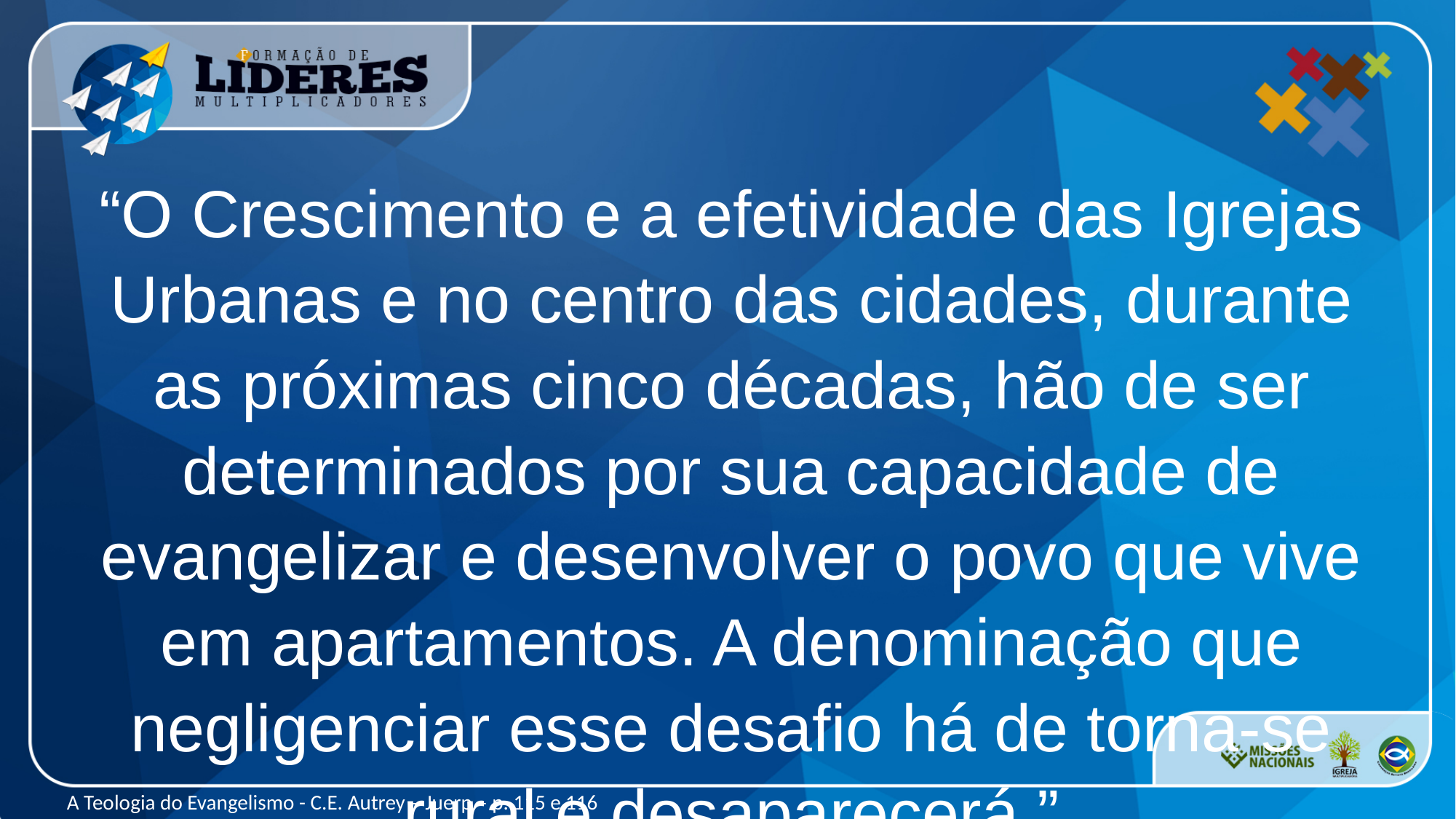

“O Crescimento e a efetividade das Igrejas Urbanas e no centro das cidades, durante as próximas cinco décadas, hão de ser determinados por sua capacidade de evangelizar e desenvolver o povo que vive em apartamentos. A denominação que negligenciar esse desafio há de torna-se rural e desaparecerá.”
A Teologia do Evangelismo - C.E. Autrey – Juerp – p. 115 e 116